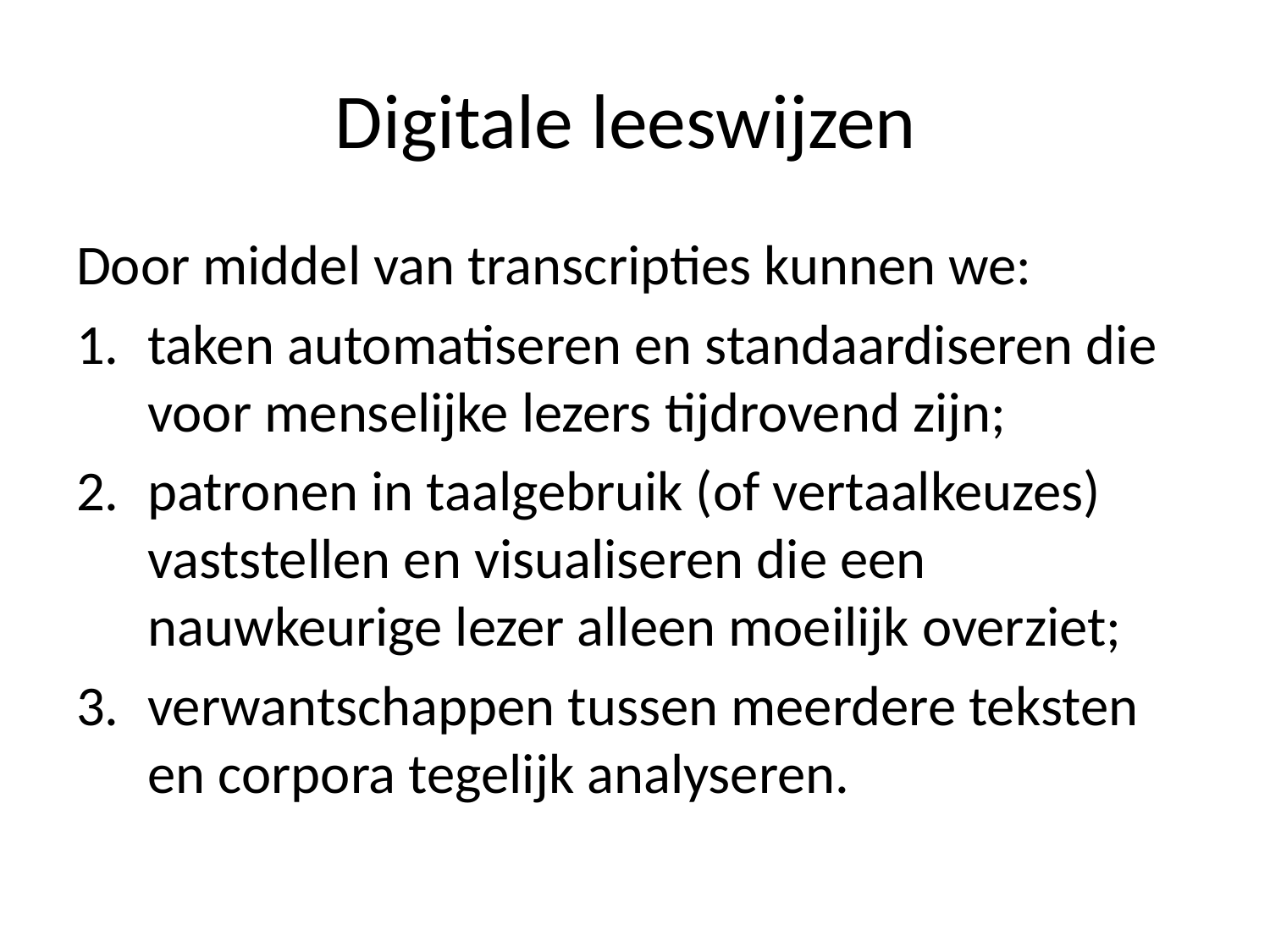

# Digitale leeswijzen
Door middel van transcripties kunnen we:
taken automatiseren en standaardiseren die voor menselijke lezers tijdrovend zijn;
patronen in taalgebruik (of vertaalkeuzes) vaststellen en visualiseren die een nauwkeurige lezer alleen moeilijk overziet;
verwantschappen tussen meerdere teksten en corpora tegelijk analyseren.